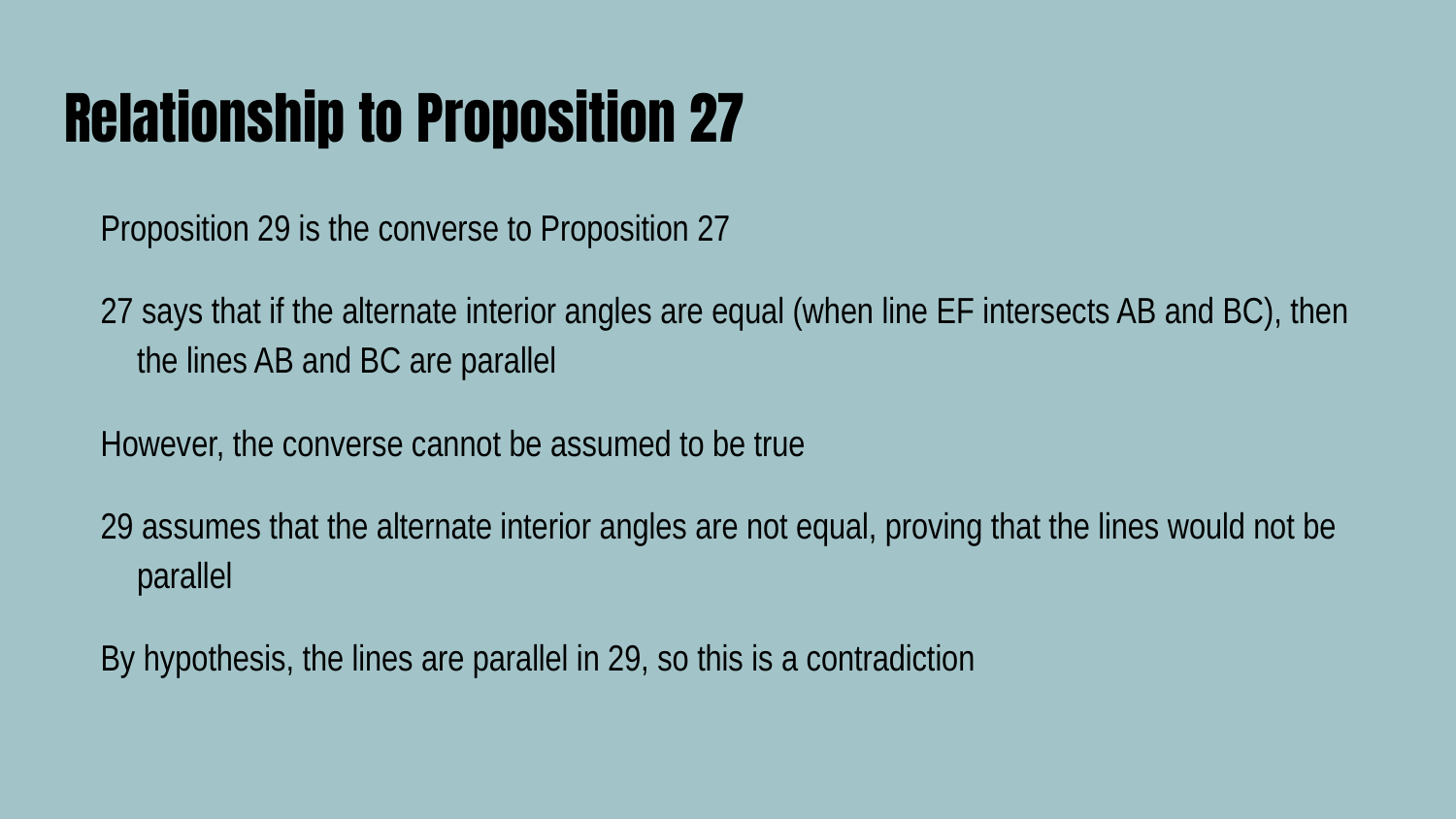

# Relationship to Proposition 27
Proposition 29 is the converse to Proposition 27
27 says that if the alternate interior angles are equal (when line EF intersects AB and BC), then the lines AB and BC are parallel
However, the converse cannot be assumed to be true
29 assumes that the alternate interior angles are not equal, proving that the lines would not be parallel
By hypothesis, the lines are parallel in 29, so this is a contradiction